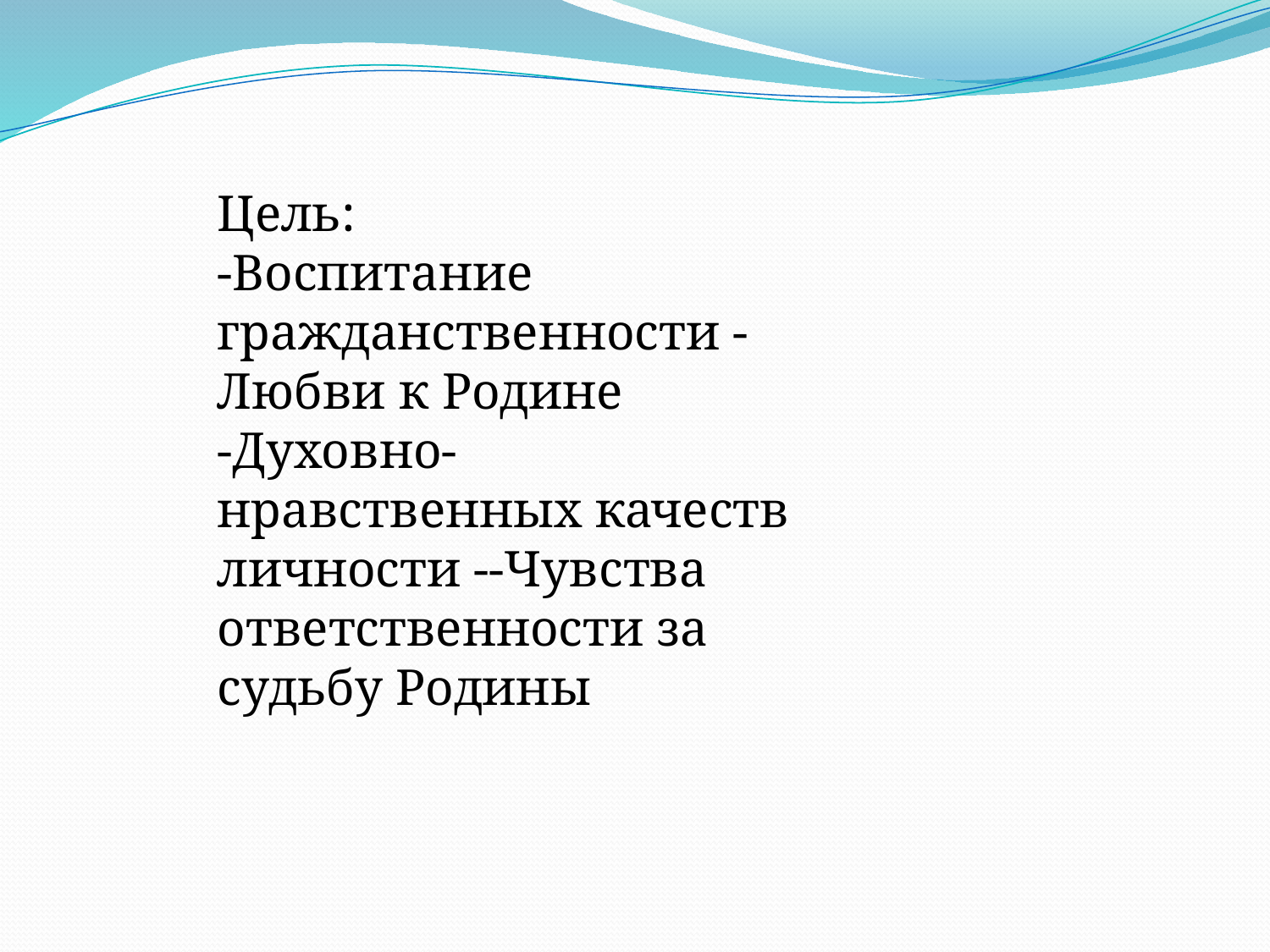

Цель:
-Воспитание гражданственности -Любви к Родине
-Духовно-нравственных качеств личности --Чувства ответственности за судьбу Родины